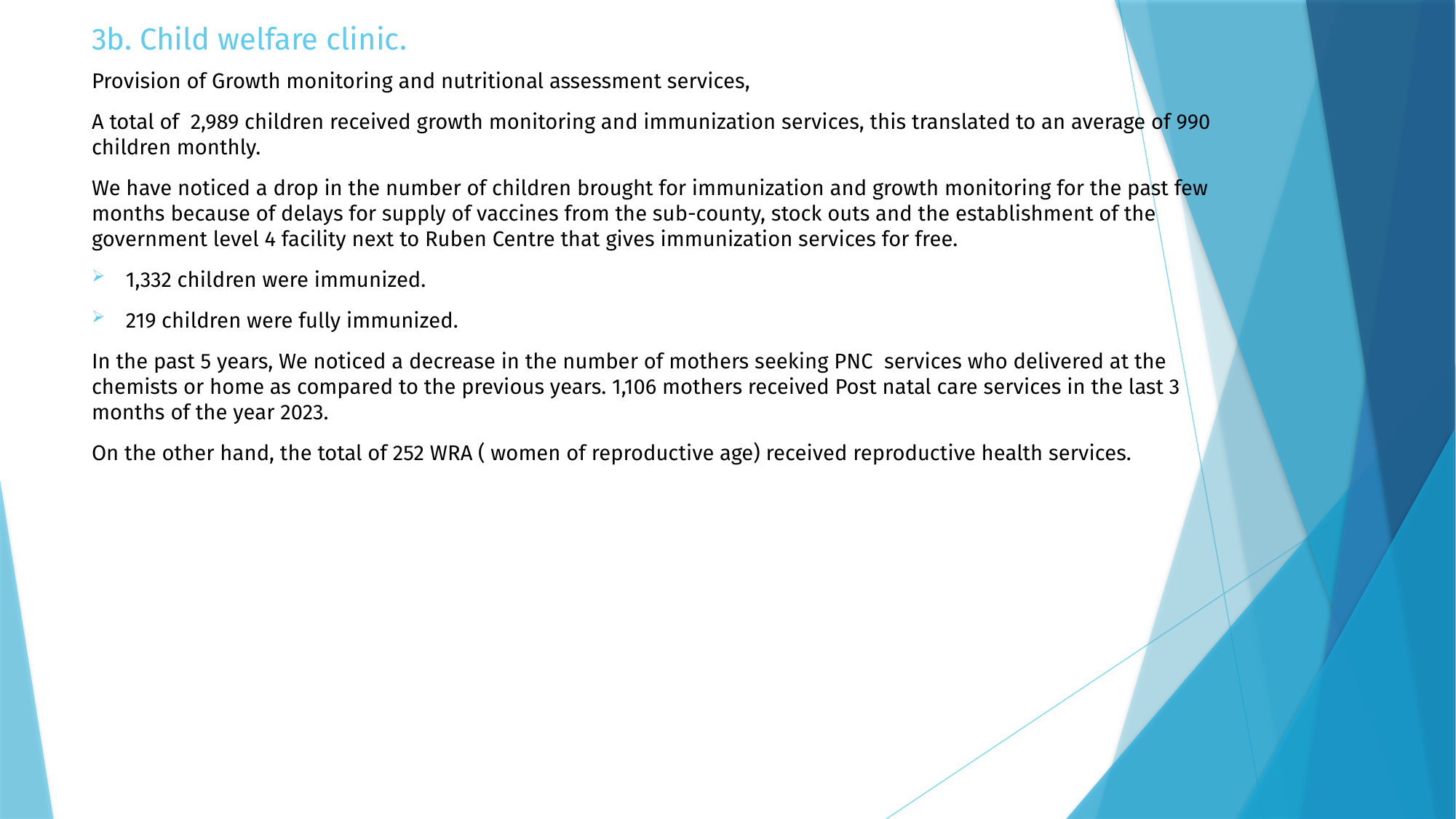

# 3b. Child welfare clinic.
Provision of Growth monitoring and nutritional assessment services,
A total of  2,989 children received growth monitoring and immunization services, this translated to an average of 990 children monthly.
We have noticed a drop in the number of children brought for immunization and growth monitoring for the past few months because of delays for supply of vaccines from the sub-county, stock outs and the establishment of the government level 4 facility next to Ruben Centre that gives immunization services for free.
1,332 children were immunized.
219 children were fully immunized.
In the past 5 years, We noticed a decrease in the number of mothers seeking PNC  services who delivered at the chemists or home as compared to the previous years. 1,106 mothers received Post natal care services in the last 3 months of the year 2023.
On the other hand, the total of 252 WRA ( women of reproductive age) received reproductive health services.